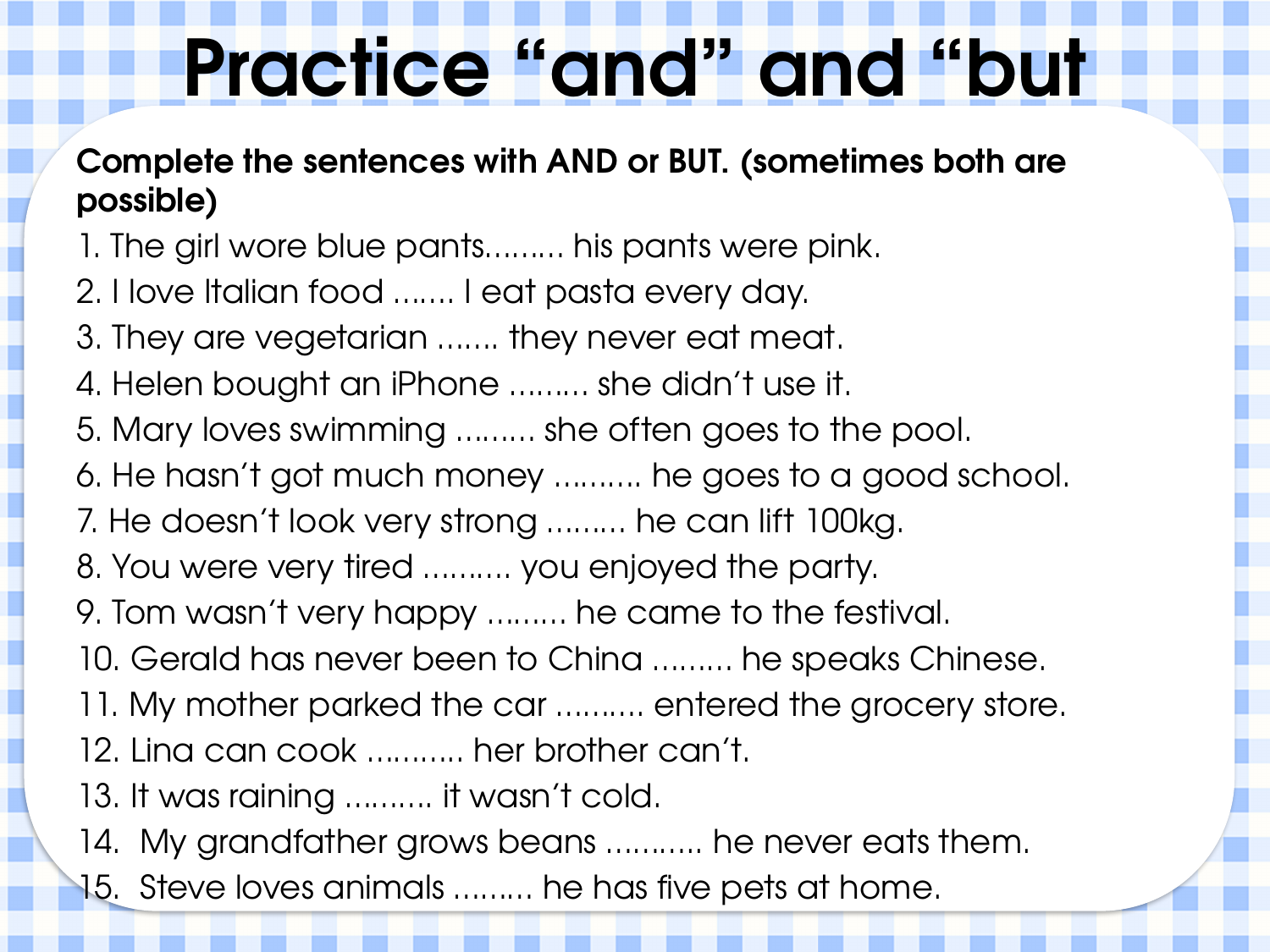

# Practice “and” and “but

Complete the sentences with AND or BUT. (sometimes both are possible)
1. The girl wore blue pants……… his pants were pink.
2. I love Italian food ……. I eat pasta every day.
3. They are vegetarian ……. they never eat meat.
4. Helen bought an iPhone ……… she didn’t use it.
5. Mary loves swimming ……… she often goes to the pool.
6. He hasn’t got much money ………. he goes to a good school.
7. He doesn’t look very strong ……… he can lift 100kg.
8. You were very tired ………. you enjoyed the party.
9. Tom wasn’t very happy ……… he came to the festival.
10. Gerald has never been to China ……… he speaks Chinese.
11. My mother parked the car ………. entered the grocery store.
12. Lina can cook ……….. her brother can’t.
13. It was raining ………. it wasn’t cold.
14.  My grandfather grows beans ……….. he never eats them.
15.  Steve loves animals ……… he has five pets at home.